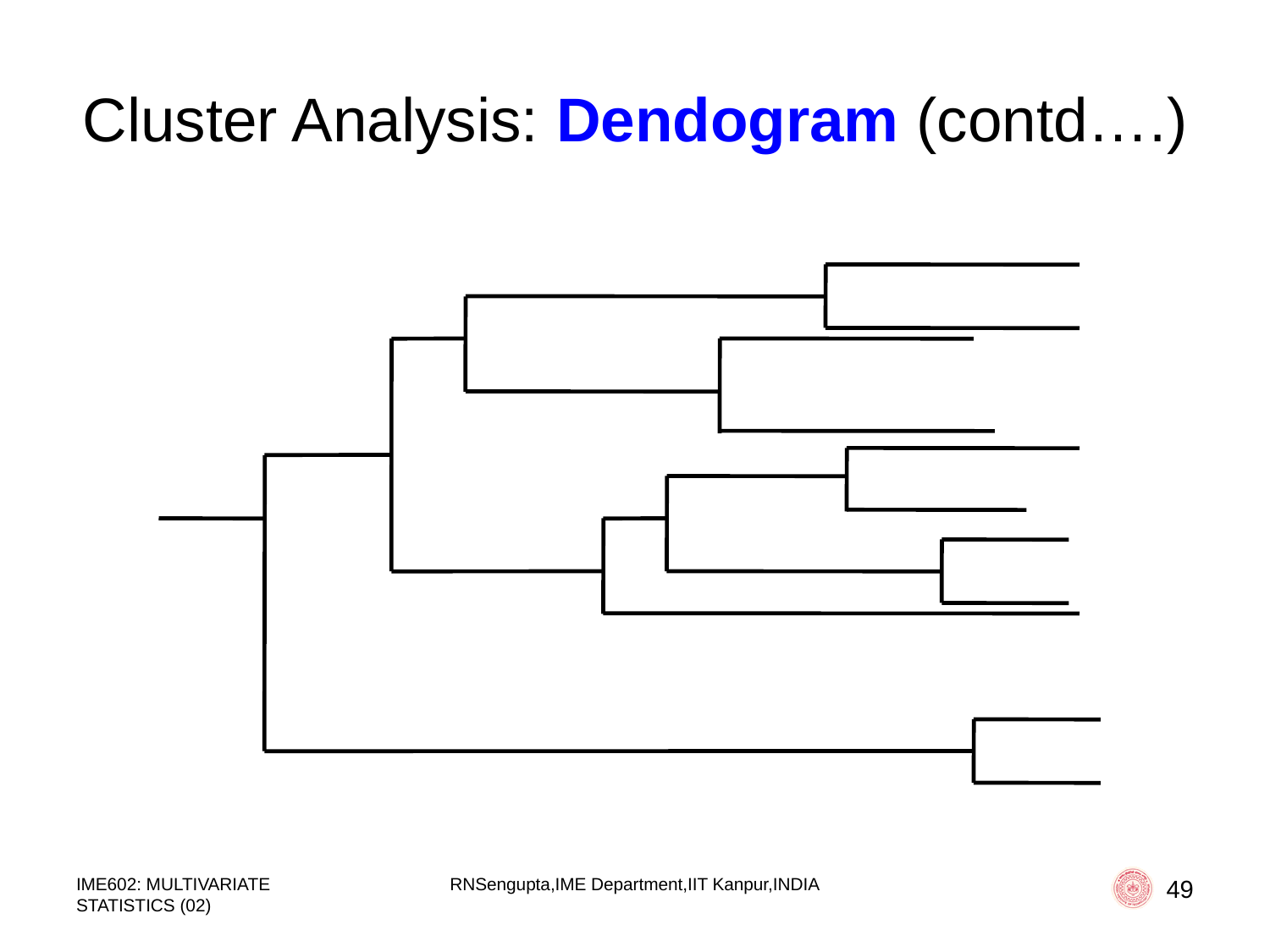

# Cluster Analysis: Dendogram (contd….)

IME602: MULTIVARIATE STATISTICS (02)
RNSengupta,IME Department,IIT Kanpur,INDIA
49